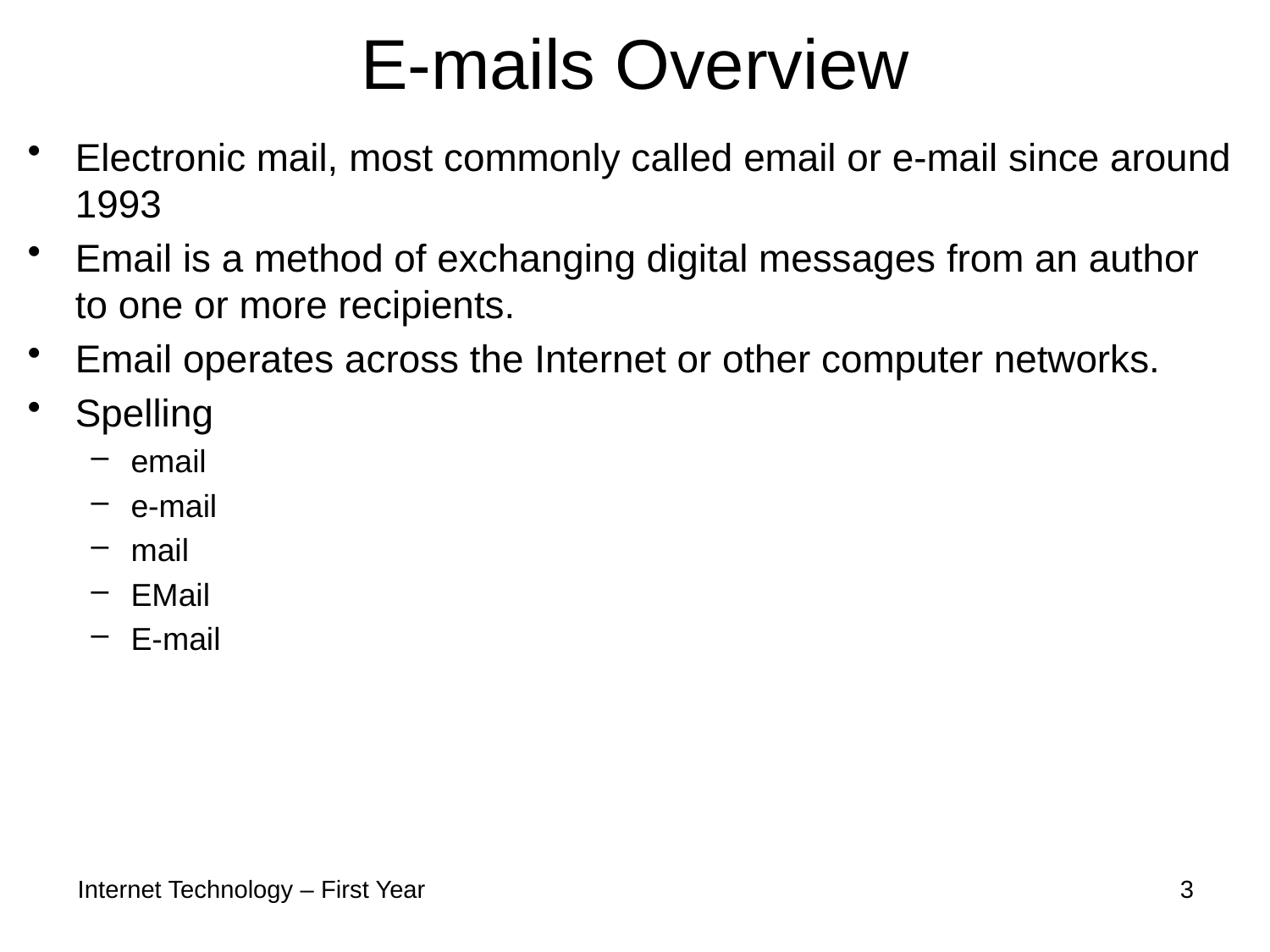

# E-mails Overview
Electronic mail, most commonly called email or e-mail since around 1993
Email is a method of exchanging digital messages from an author to one or more recipients.
Email operates across the Internet or other computer networks.
Spelling
email
e-mail
mail
EMail
E-mail
				3
Internet Technology – First Year